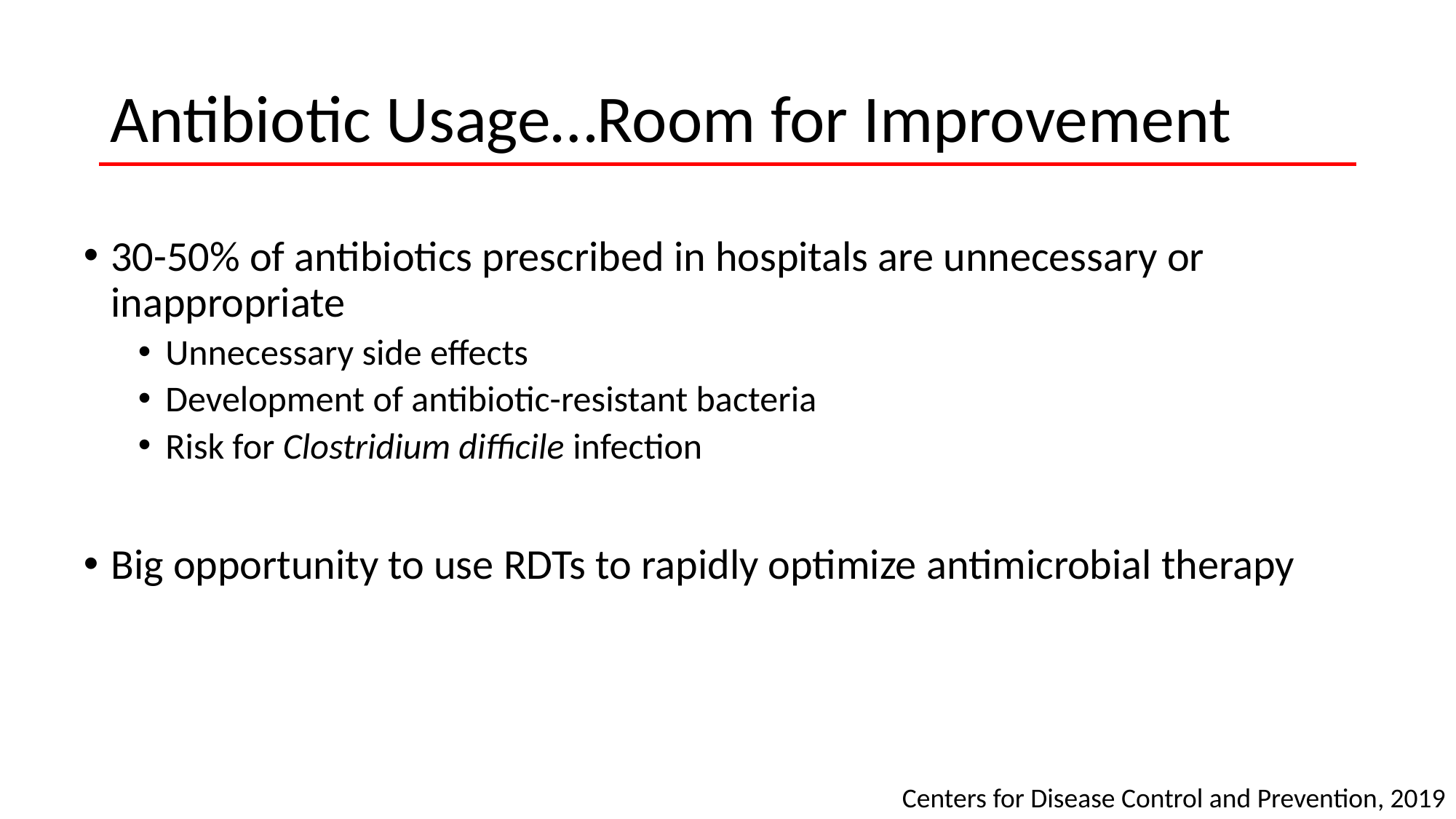

# Antibiotic Usage…Room for Improvement
30-50% of antibiotics prescribed in hospitals are unnecessary or inappropriate
Unnecessary side effects
Development of antibiotic-resistant bacteria
Risk for Clostridium difficile infection

Big opportunity to use RDTs to rapidly optimize antimicrobial therapy
Centers for Disease Control and Prevention, 2019